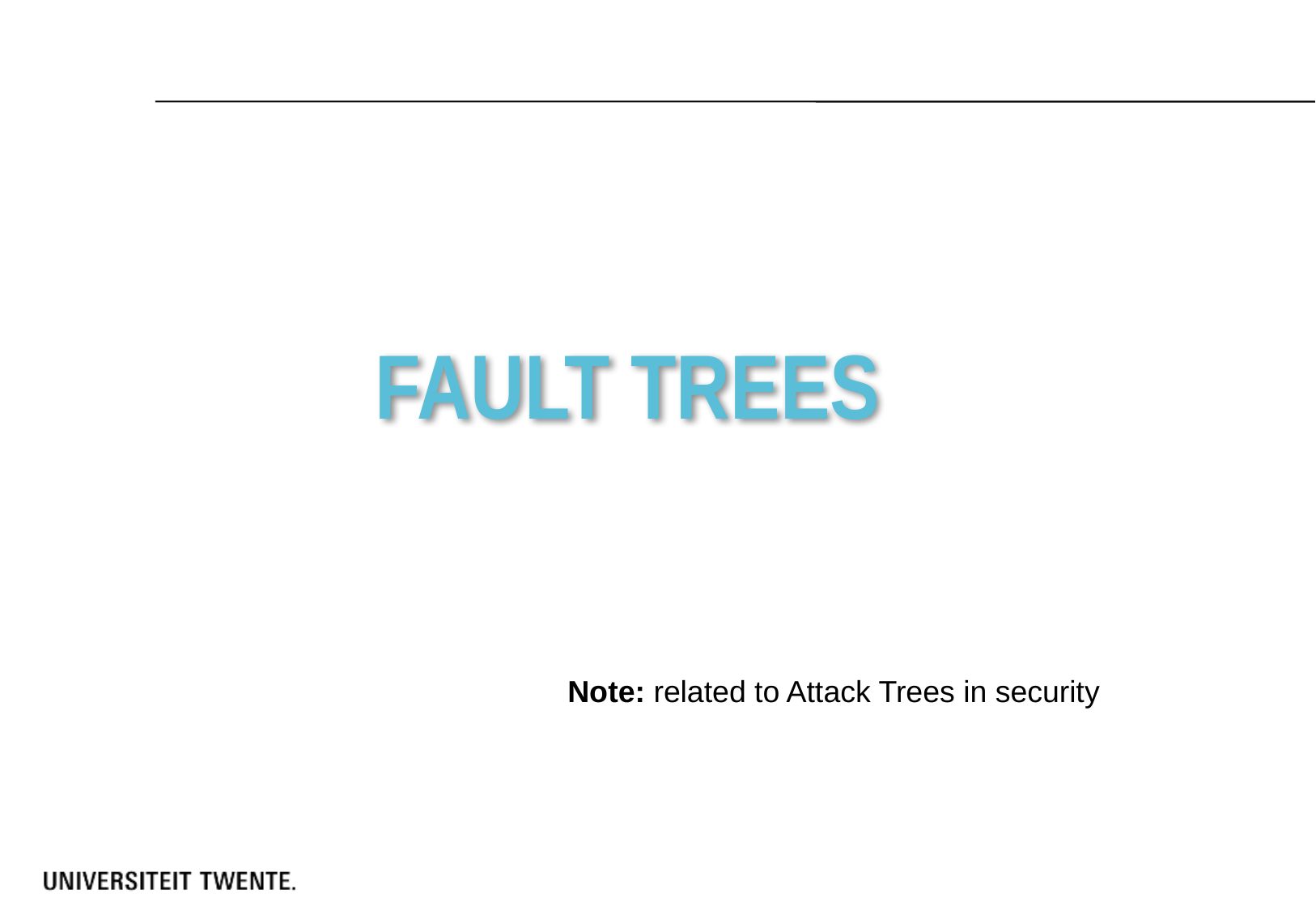

# fault trees
Note: related to Attack Trees in security